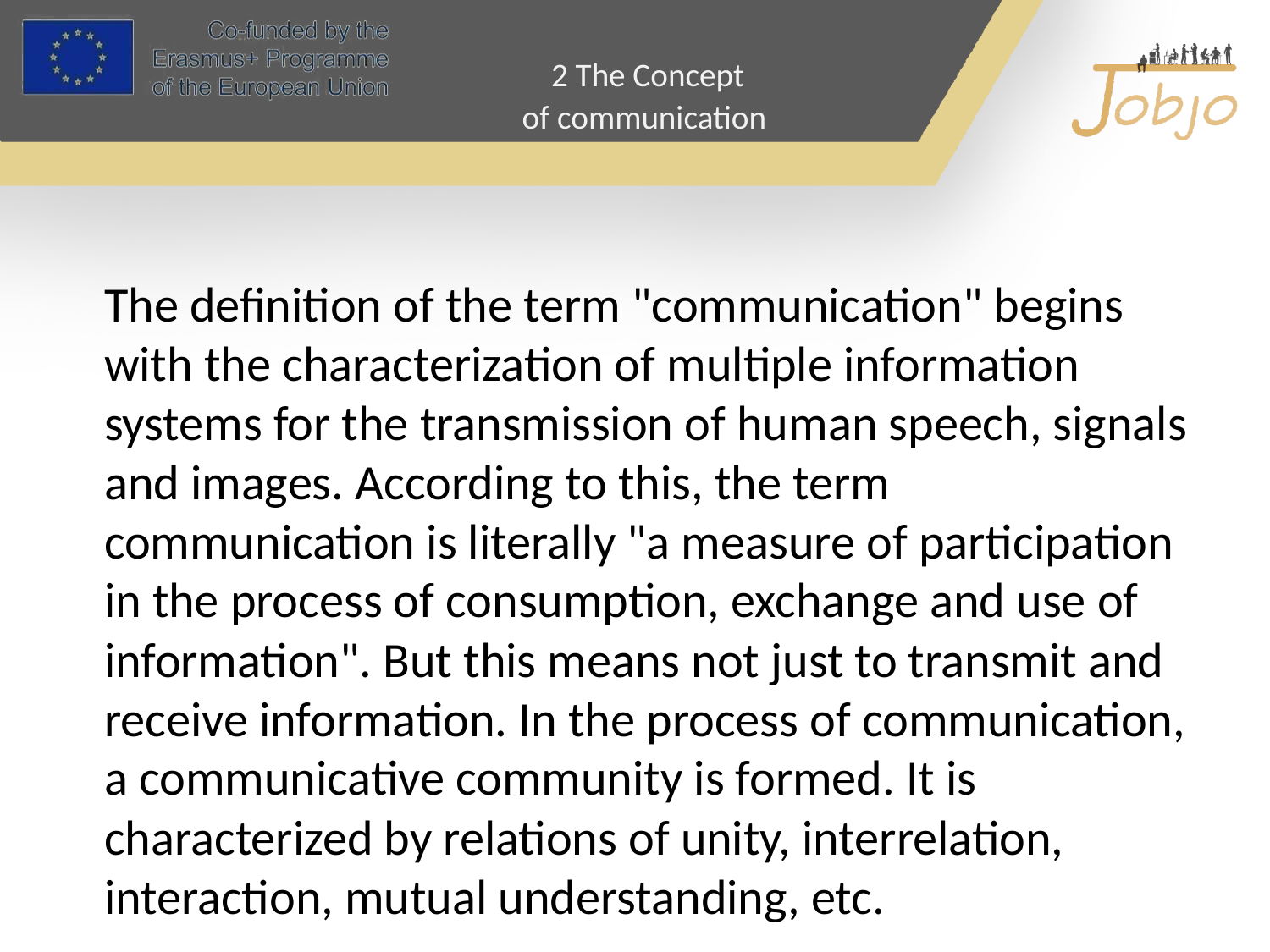

# 2 The Concept of communication
The definition of the term "communication" begins with the characterization of multiple information systems for the transmission of human speech, signals and images. According to this, the term communication is literally "a measure of participation in the process of consumption, exchange and use of information". But this means not just to transmit and receive information. In the process of communication, a communicative community is formed. It is characterized by relations of unity, interrelation, interaction, mutual understanding, etc.